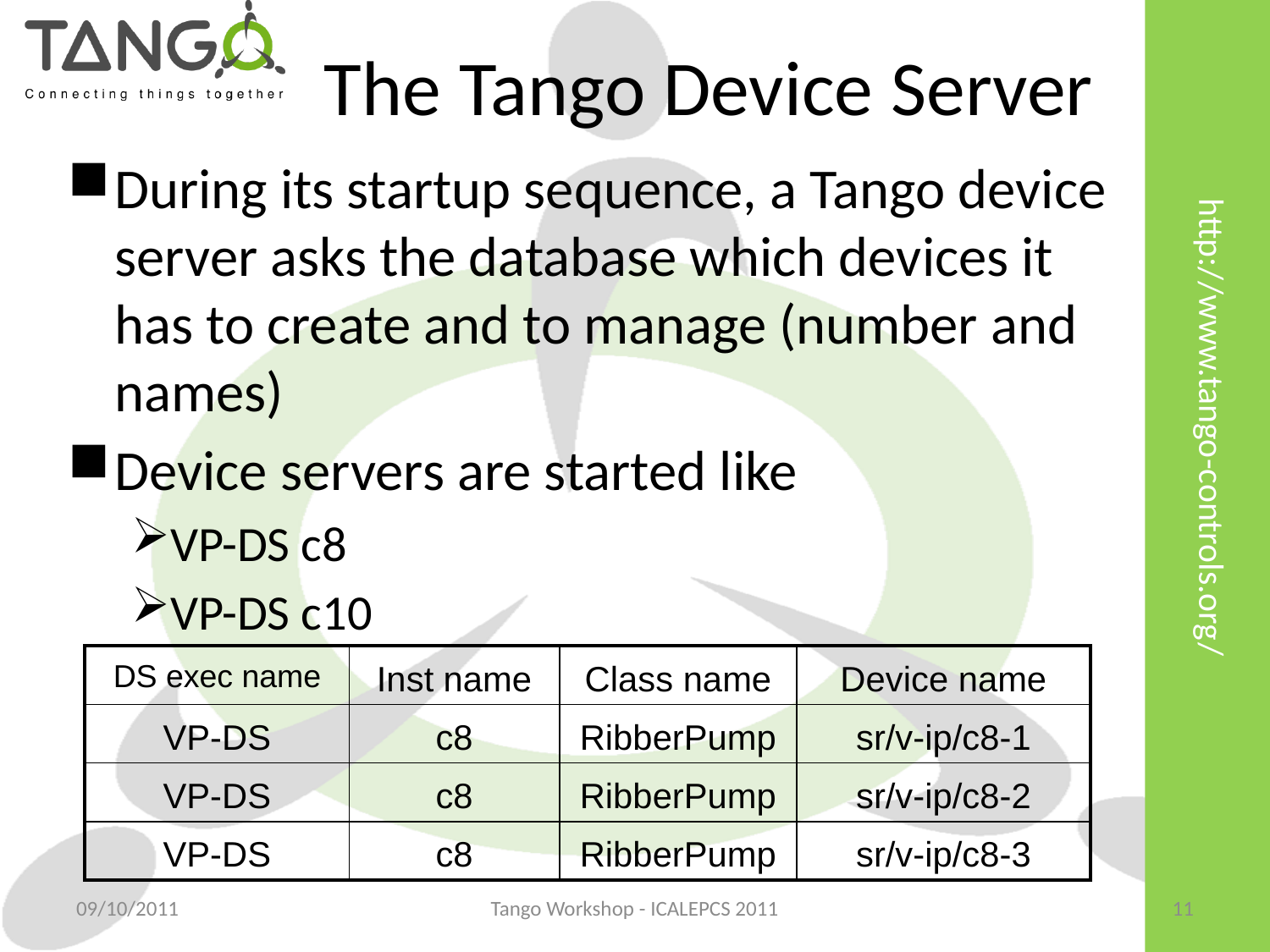

The Tango Device Server
During its startup sequence, a Tango device server asks the database which devices it has to create and to manage (number and names)
Device servers are started like
VP-DS c8
VP-DS c10
| DS exec name | Inst name | Class name | Device name |
| --- | --- | --- | --- |
| VP-DS | c8 | RibberPump | sr/v-ip/c8-1 |
| VP-DS | c8 | RibberPump | sr/v-ip/c8-2 |
| VP-DS | c8 | RibberPump | sr/v-ip/c8-3 |
09/10/2011
Tango Workshop - ICALEPCS 2011
11